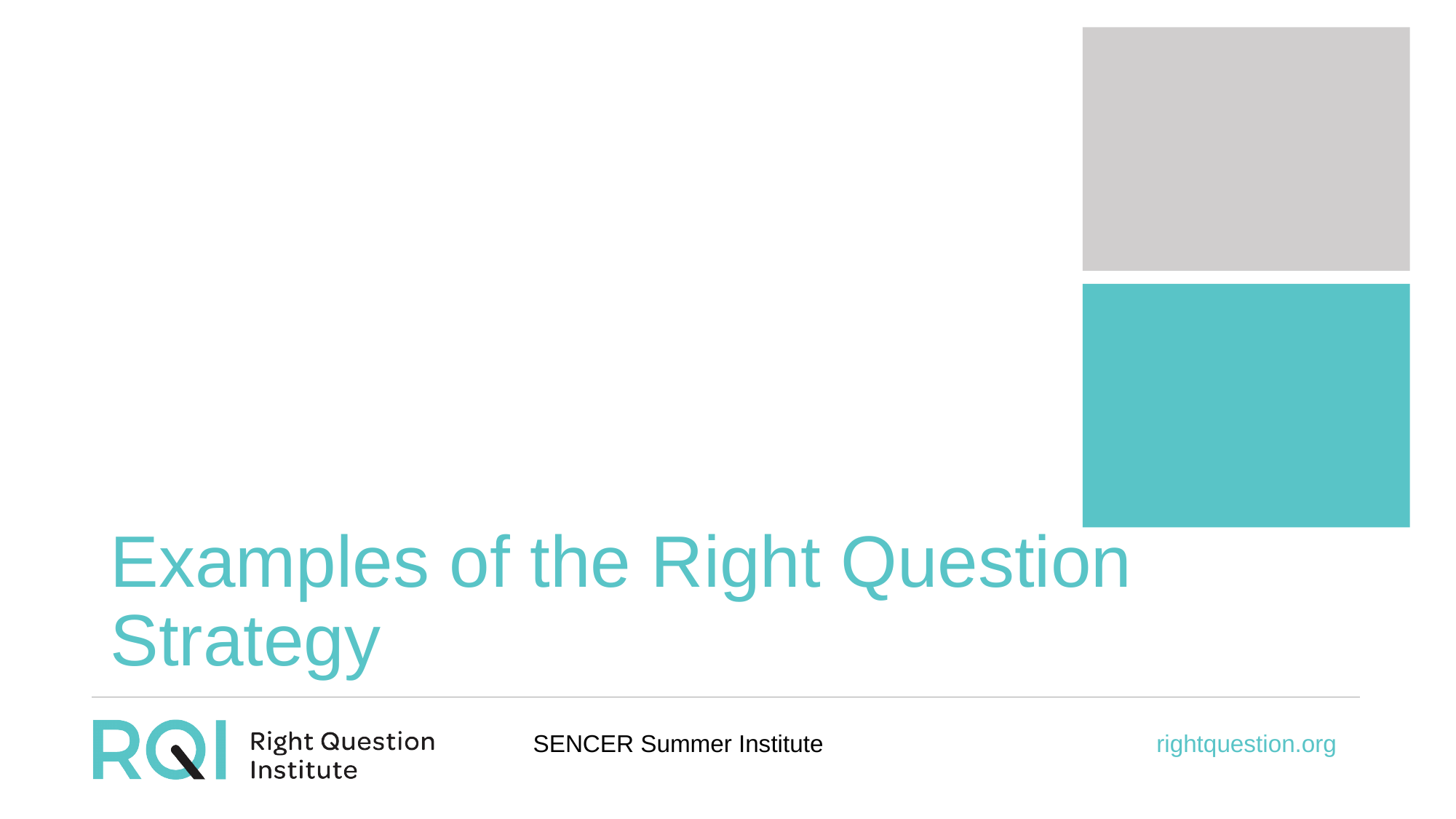

# Examples of the Right Question Strategy